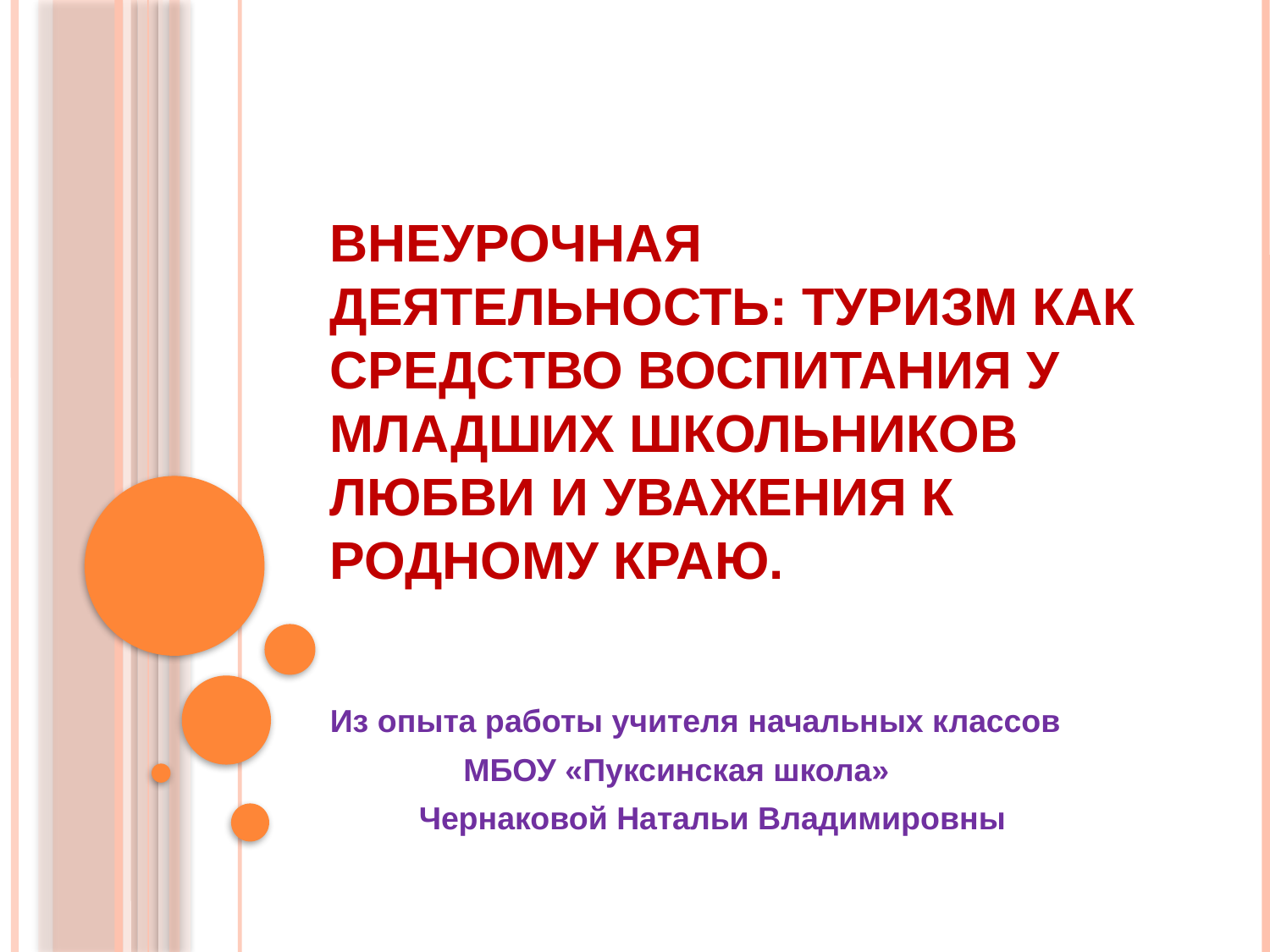

# Внеурочная деятельность: туризм как средство воспитания у младших школьников любви и уважения к родному краю.
Из опыта работы учителя начальных классов
               МБОУ «Пуксинская школа»
          Чернаковой Натальи Владимировны